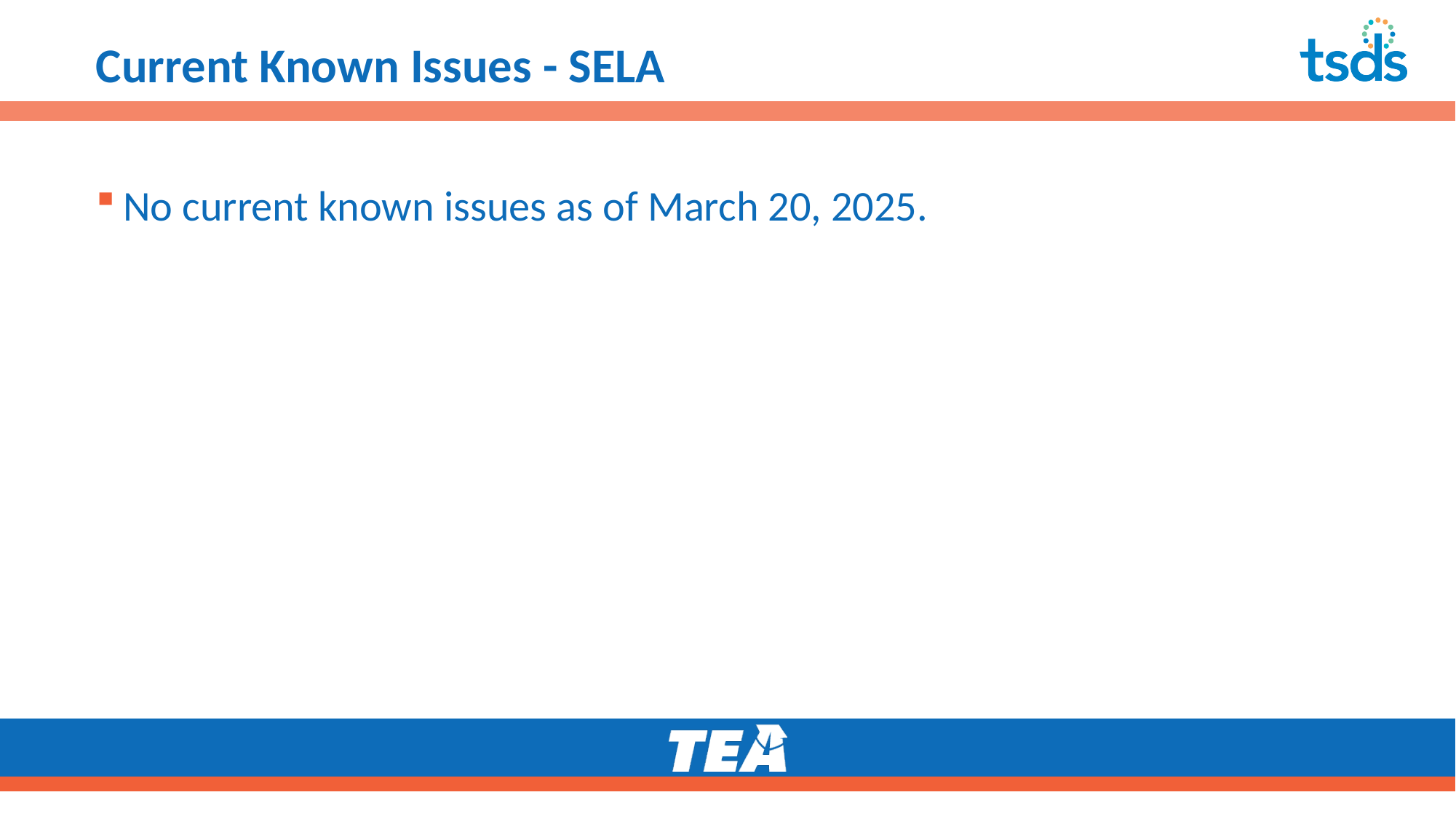

# Current Known Issues - SELA 1

No current known issues as of March 20, 2025.